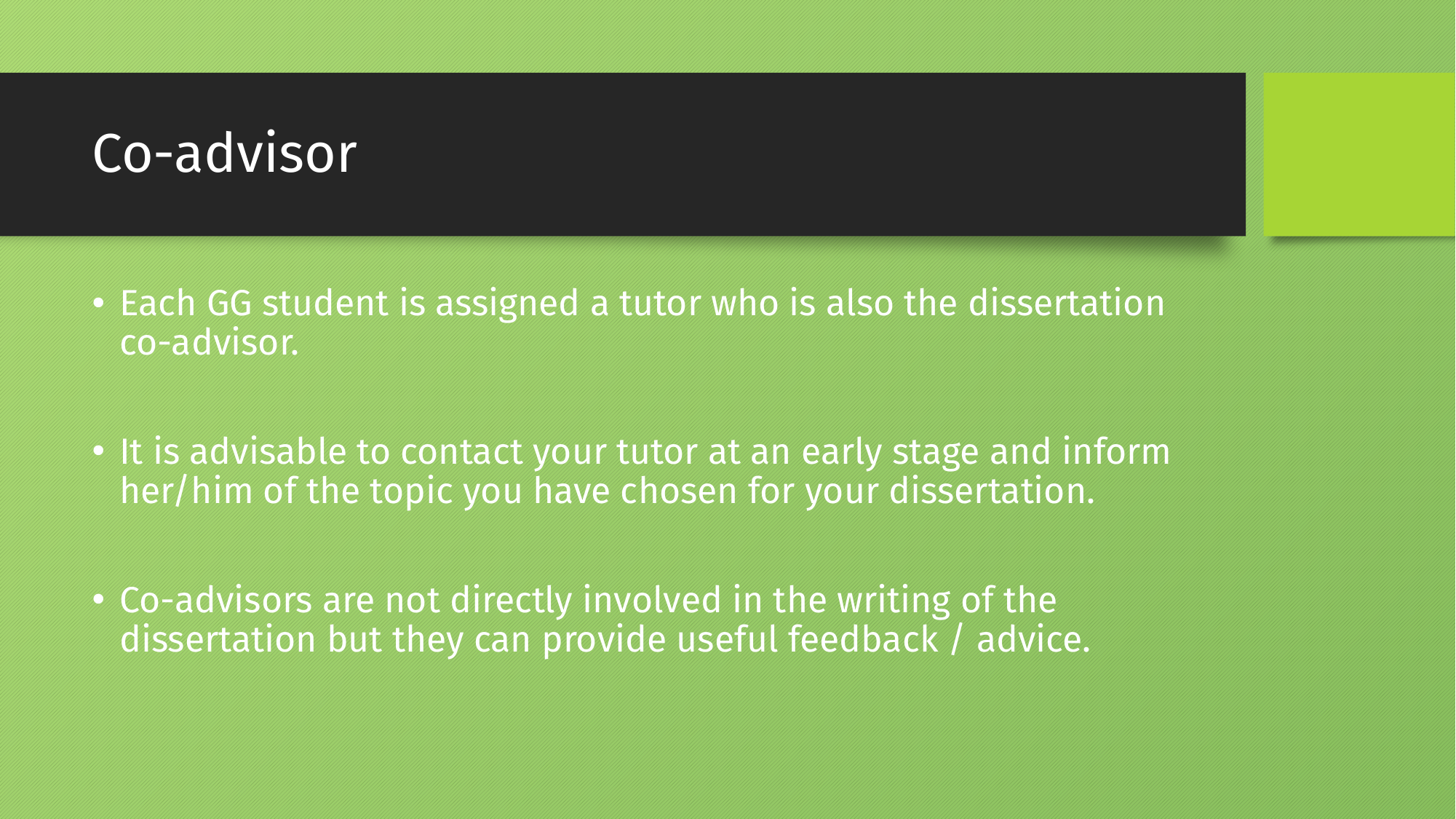

# Co-advisor
Each GG student is assigned a tutor who is also the dissertation co-advisor.

It is advisable to contact your tutor at an early stage and inform her/him of the topic you have chosen for your dissertation.

Co-advisors are not directly involved in the writing of the dissertation but they can provide useful feedback / advice.